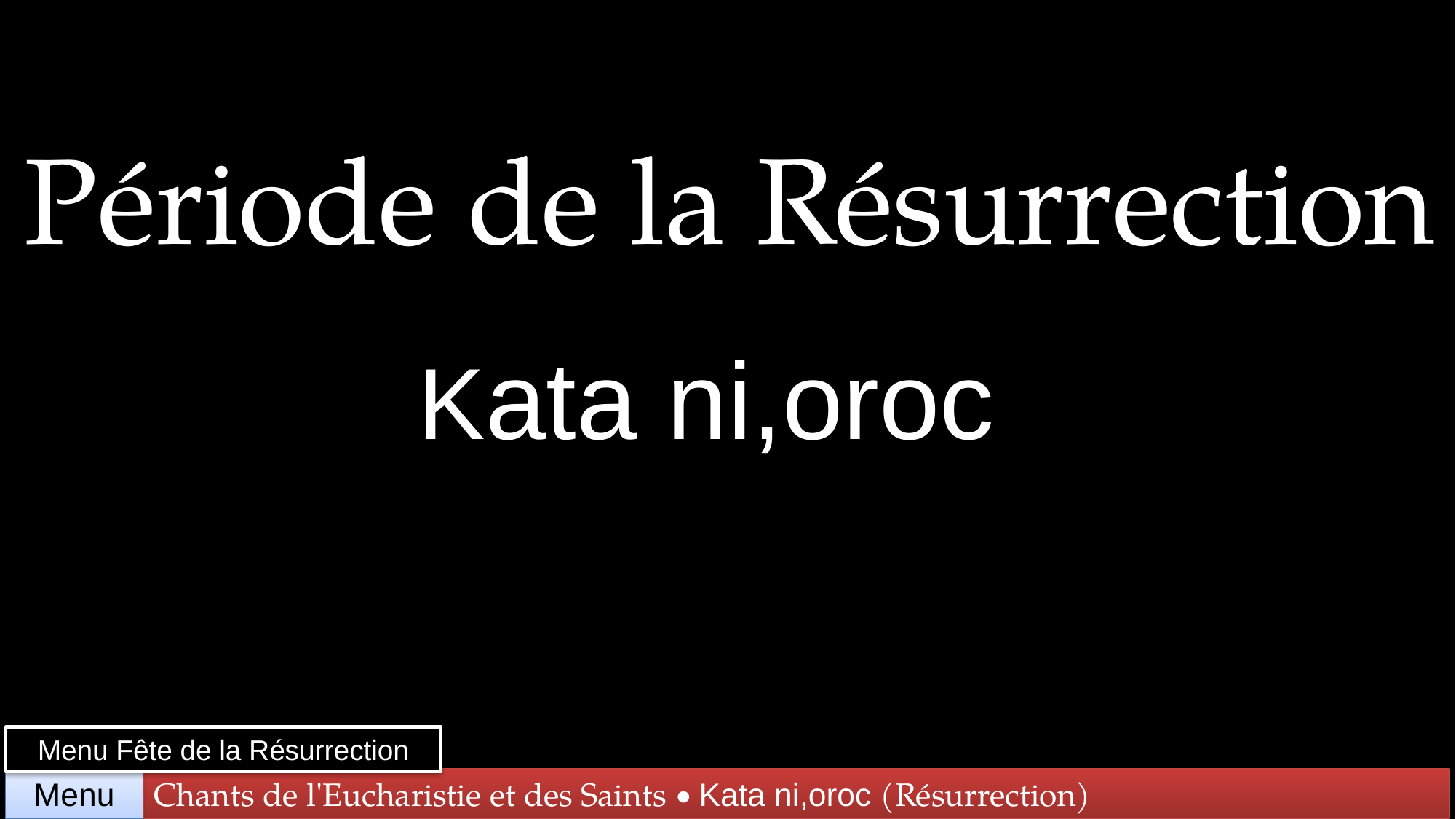

Période de la Résurrection
Kata ni,oroc
Menu Fête de la Résurrection
Chants de l'Eucharistie et des Saints • Kata ni,oroc (Résurrection)
Menu